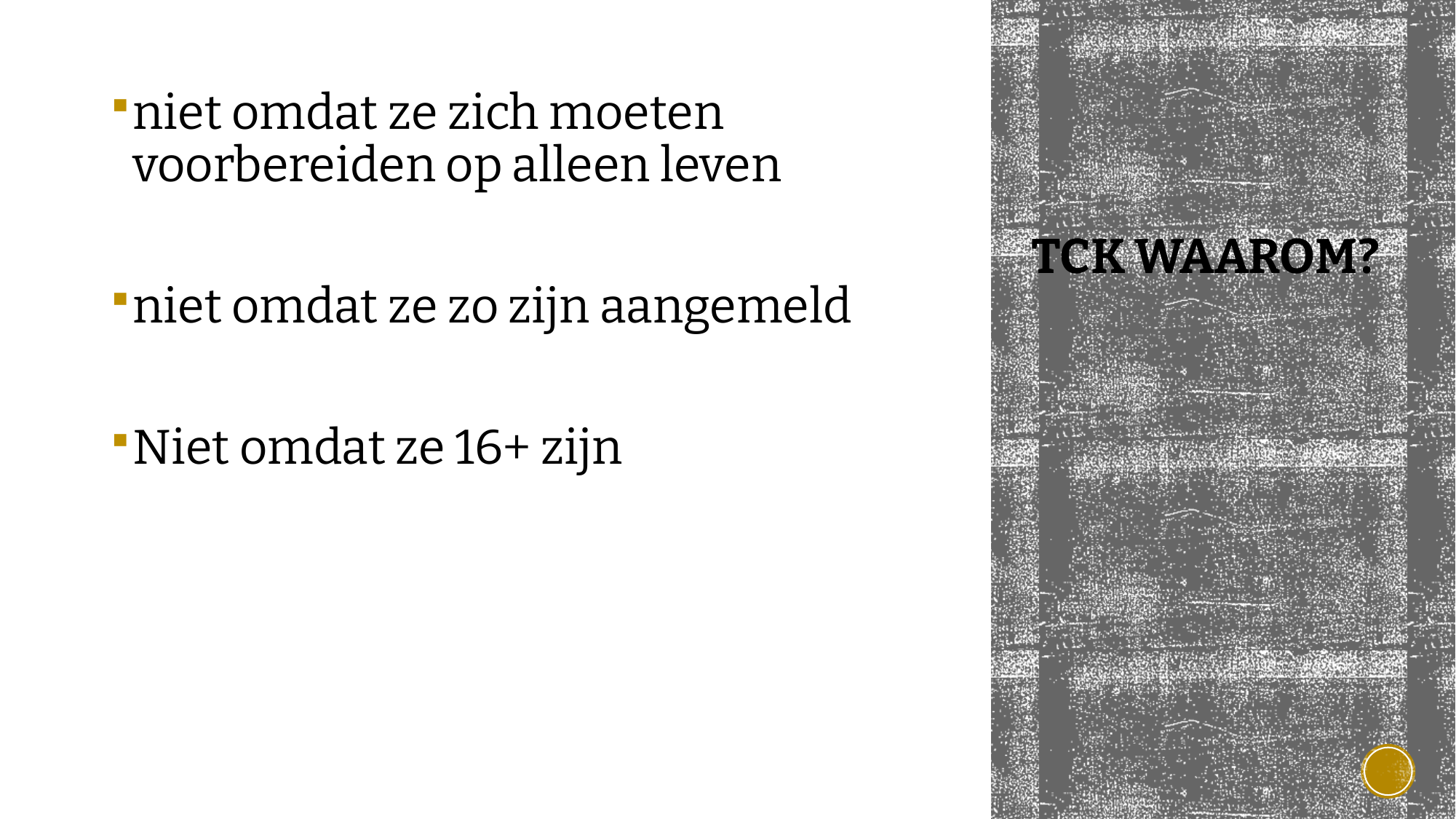

niet omdat ze zich moeten voorbereiden op alleen leven

niet omdat ze zo zijn aangemeld

Niet omdat ze 16+ zijn

# TCK waarom?